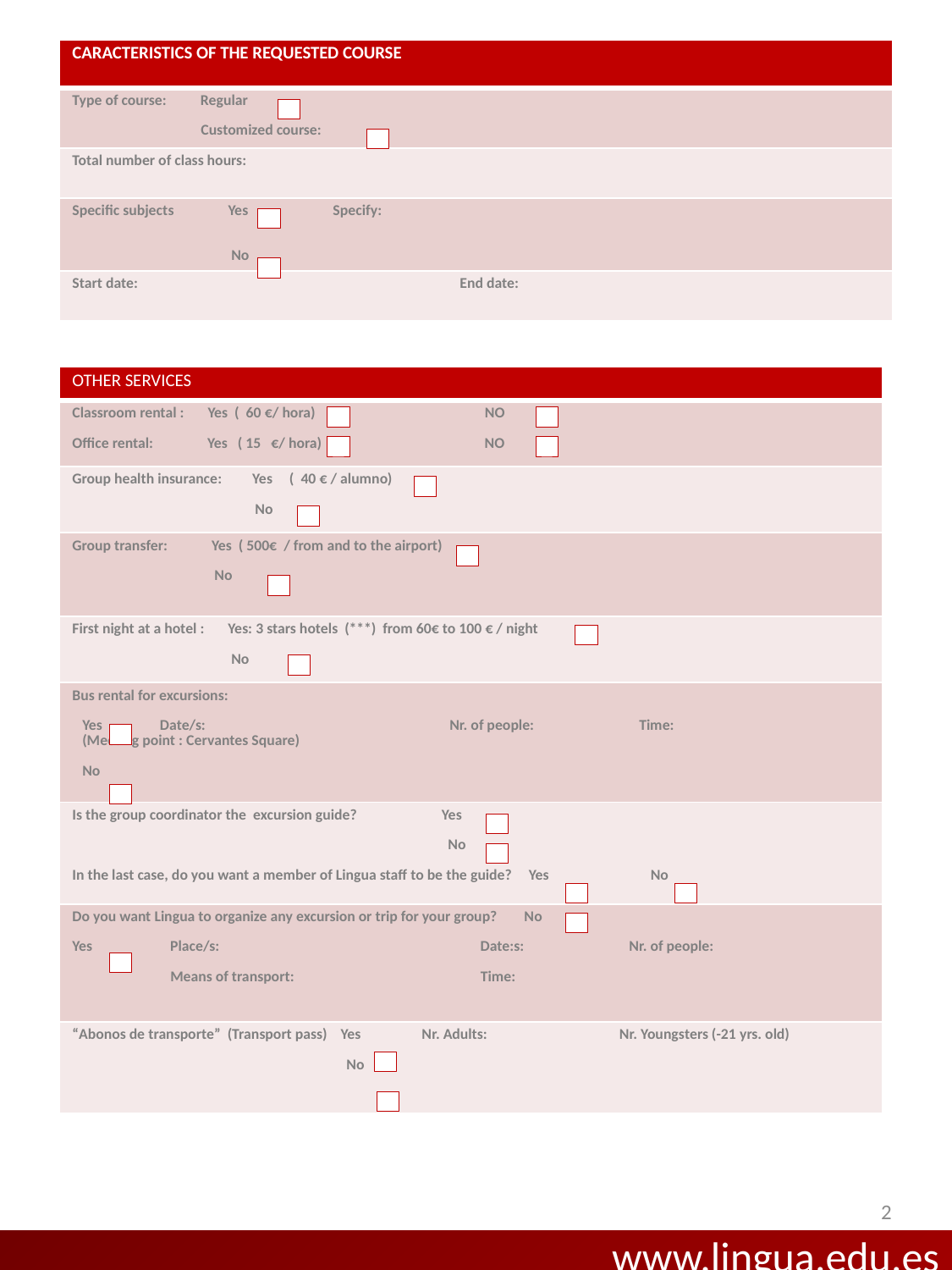

| CARACTERISTICS OF THE REQUESTED COURSE |
| --- |
| Type of course: Regular Customized course: |
| Total number of class hours: |
| Specific subjects Yes Specify: No |
| Start date: End date: |

| OTHER SERVICES |
| --- |
| Classroom rental : Yes ( 60 €/ hora) NO Office rental: Yes ( 15 €/ hora) NO |
| Group health insurance: Yes ( 40 € / alumno) No |
| Group transfer: Yes ( 500€ / from and to the airport) No |
| First night at a hotel : Yes: 3 stars hotels (\*\*\*) from 60€ to 100 € / night No |
| Bus rental for excursions: Yes Date/s: Nr. of people: Time: (Meeting point : Cervantes Square) No |
| Is the group coordinator the excursion guide? Yes No In the last case, do you want a member of Lingua staff to be the guide? Yes No |
| Do you want Lingua to organize any excursion or trip for your group? No Yes Place/s: Date:s: Nr. of people: Means of transport: Time: |
| “Abonos de transporte” (Transport pass) Yes Nr. Adults: Nr. Youngsters (-21 yrs. old) No |

2
www.lingua.edu.es